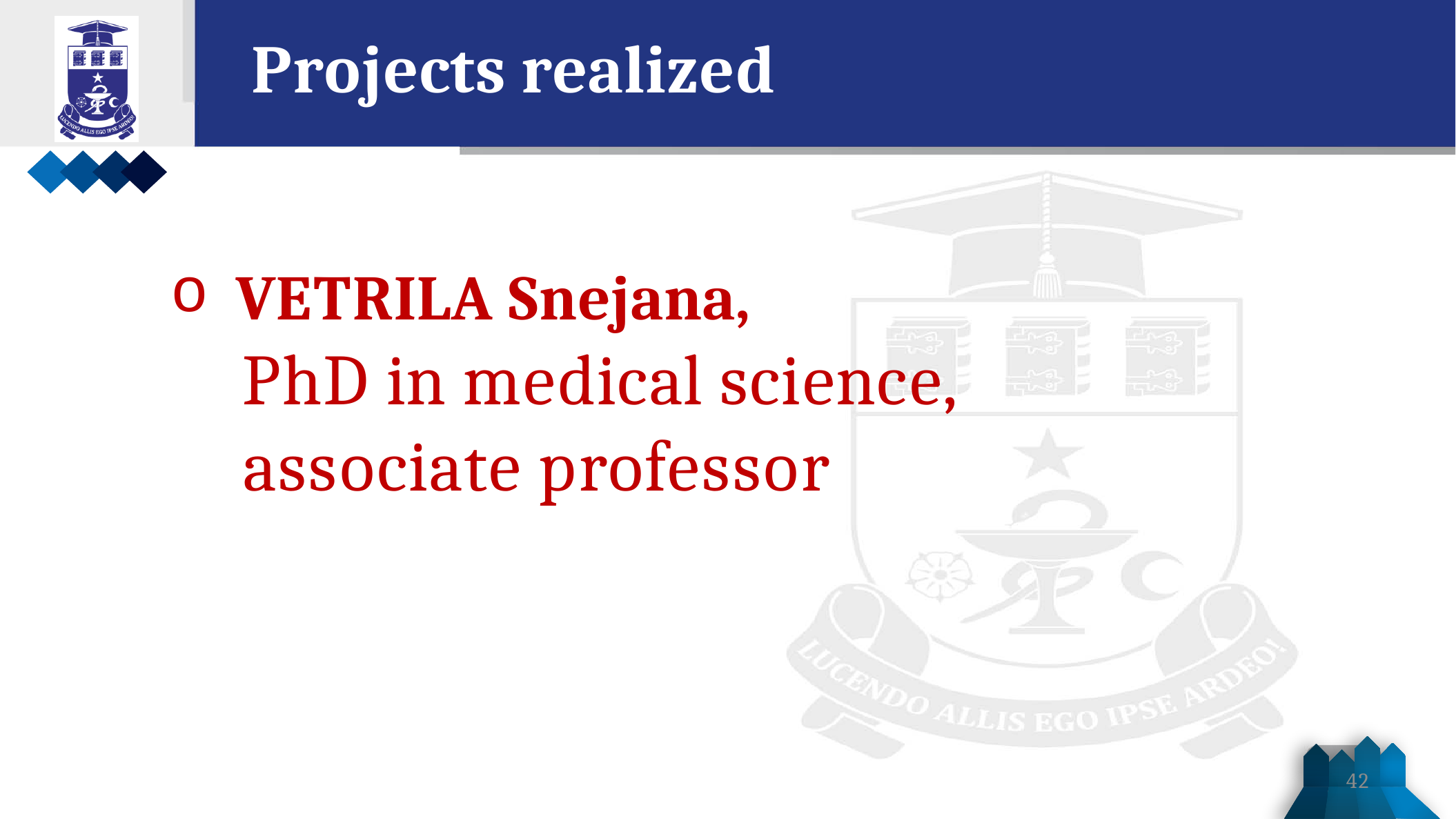

Projects realized
VETRILA Snejana,
PhD in medical science,
associate professor
42